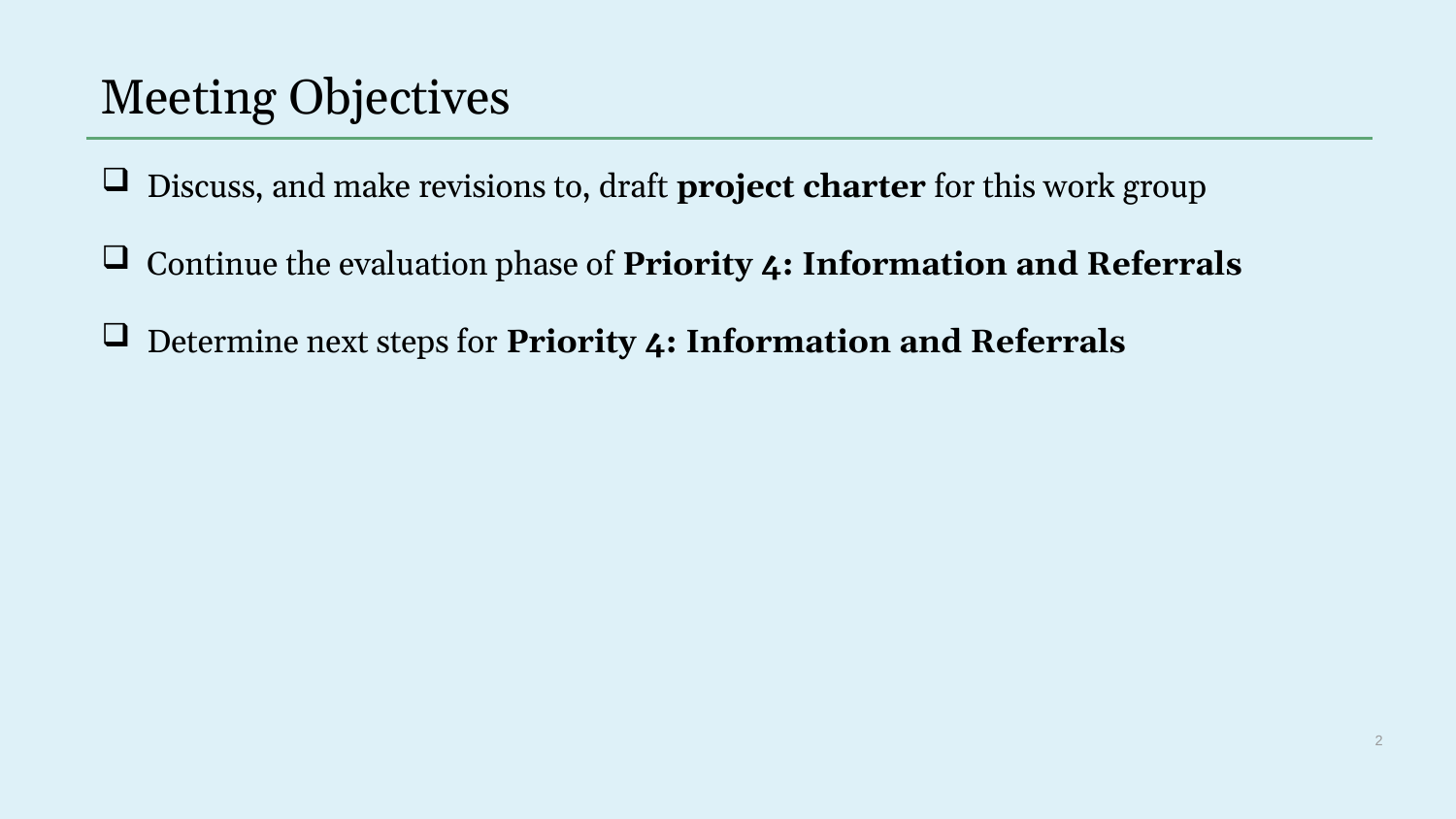

Meeting Objectives
Discuss, and make revisions to, draft project charter for this work group
Continue the evaluation phase of Priority 4: Information and Referrals
Determine next steps for Priority 4: Information and Referrals

2